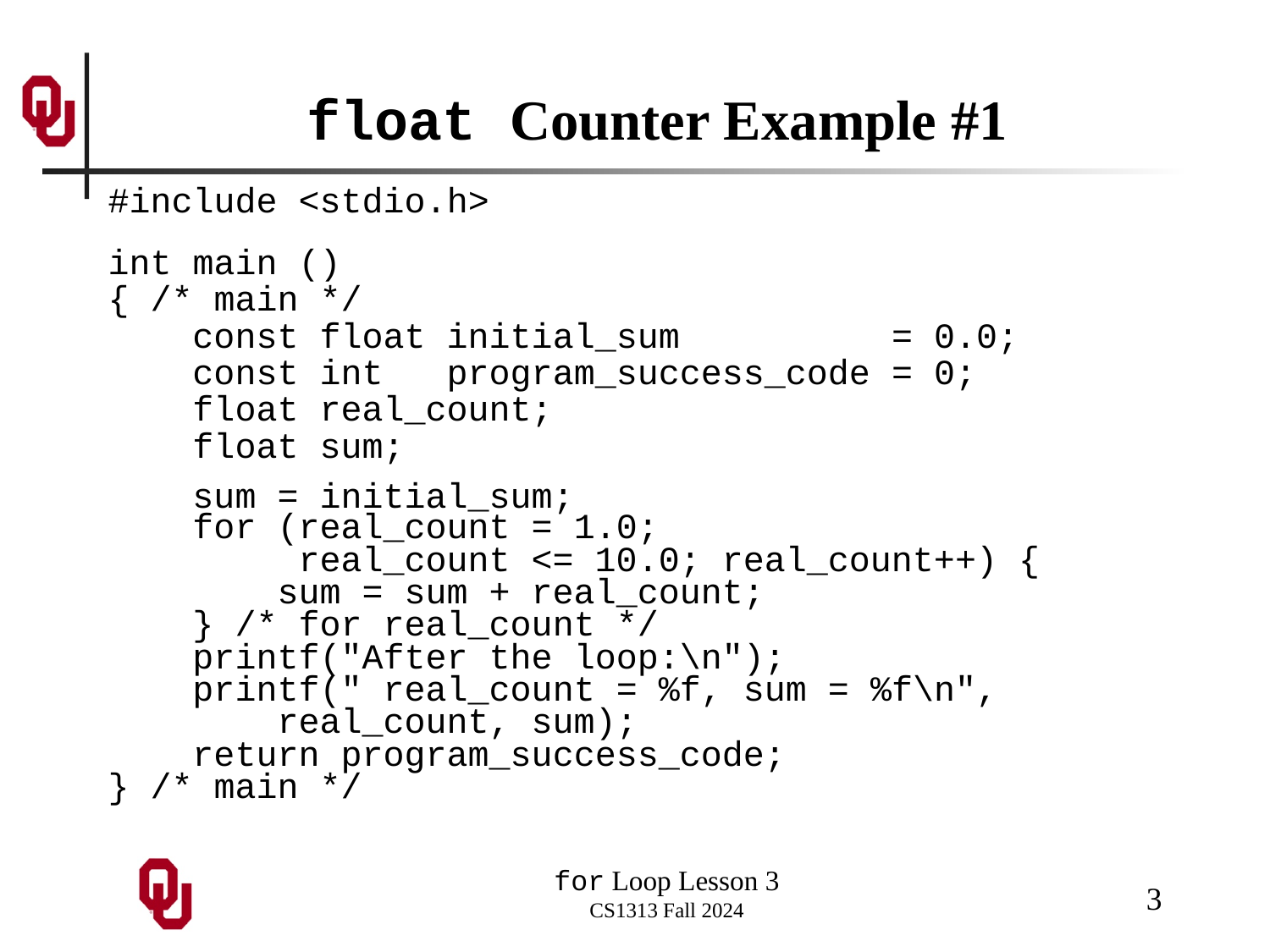

# float Counter Example #1
#include <stdio.h>

int main ()
{ /* main */
    const float initial_sum          = 0.0;
    const int   program_success_code = 0;
    float real_count;
    float sum;

    sum = initial_sum;
    for (real_count = 1.0;
         real_count <= 10.0; real_count++) {
        sum = sum + real_count;
    } /* for real_count */
    printf("After the loop:\n");
    printf(" real_count = %f, sum = %f\n",
        real_count, sum);
    return program_success_code;
} /* main */
3
for Loop Lesson 3
CS1313 Fall 2024